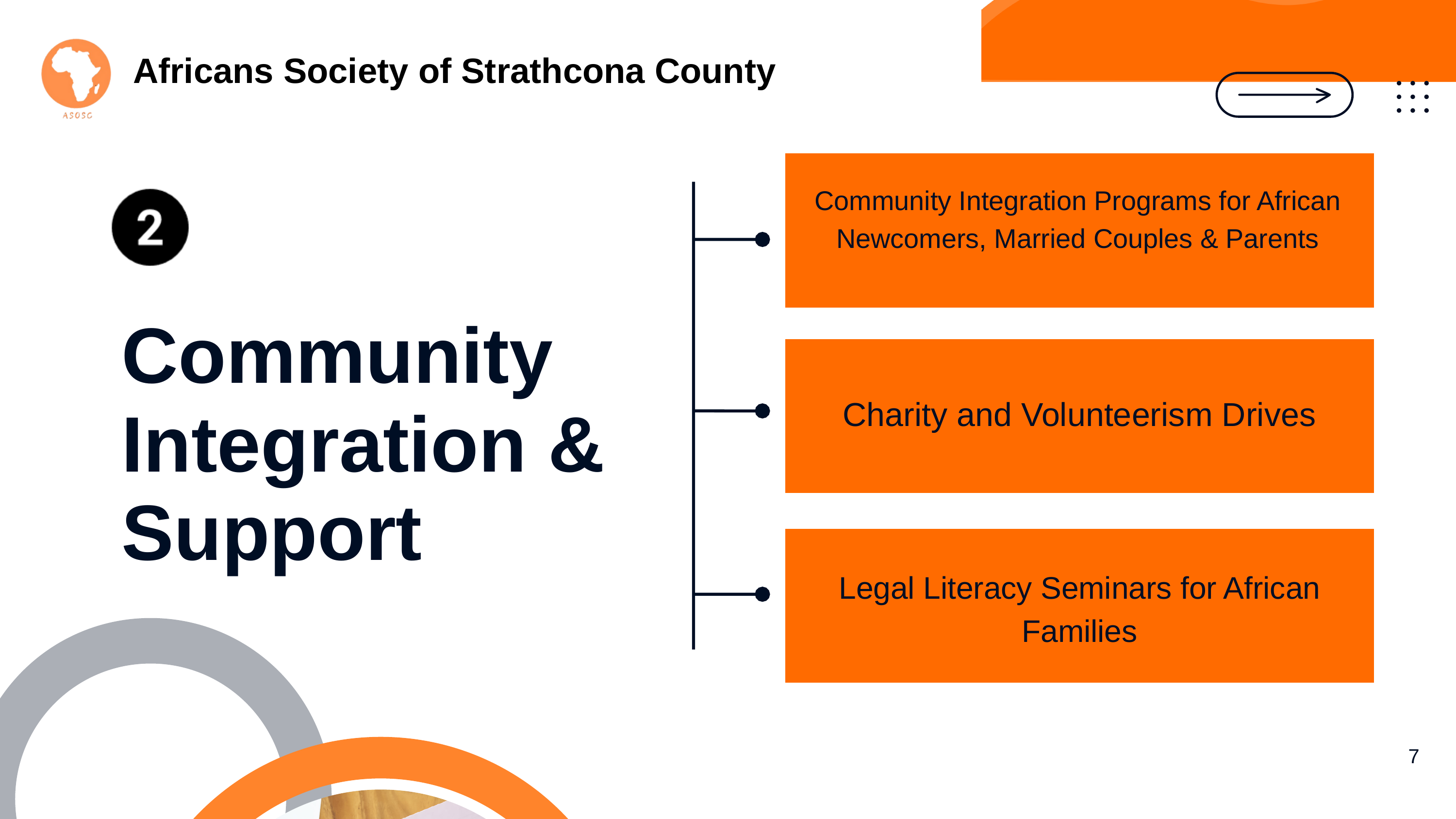

Africans Society of Strathcona County

Community Integration Programs for African Newcomers, Married Couples & Parents

Community Integration & Support

Charity and Volunteerism Drives

Legal Literacy Seminars for African Families

7